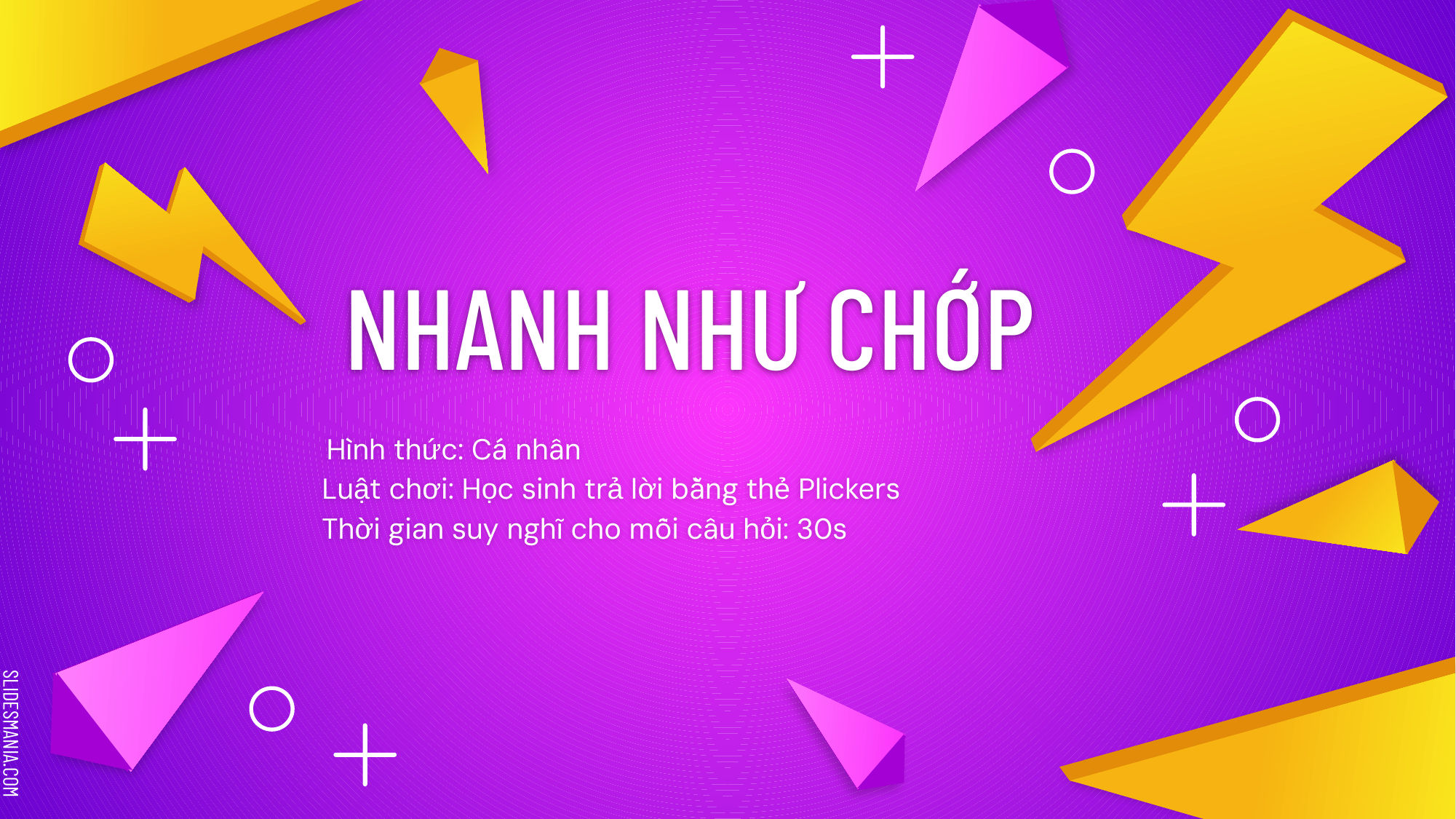

# NHANH NHƯ CHỚP
Hình thức: Cá nhân
Luật chơi: Học sinh trả lời bằng thẻ Plickers
Thời gian suy nghĩ cho mỗi câu hỏi: 30s